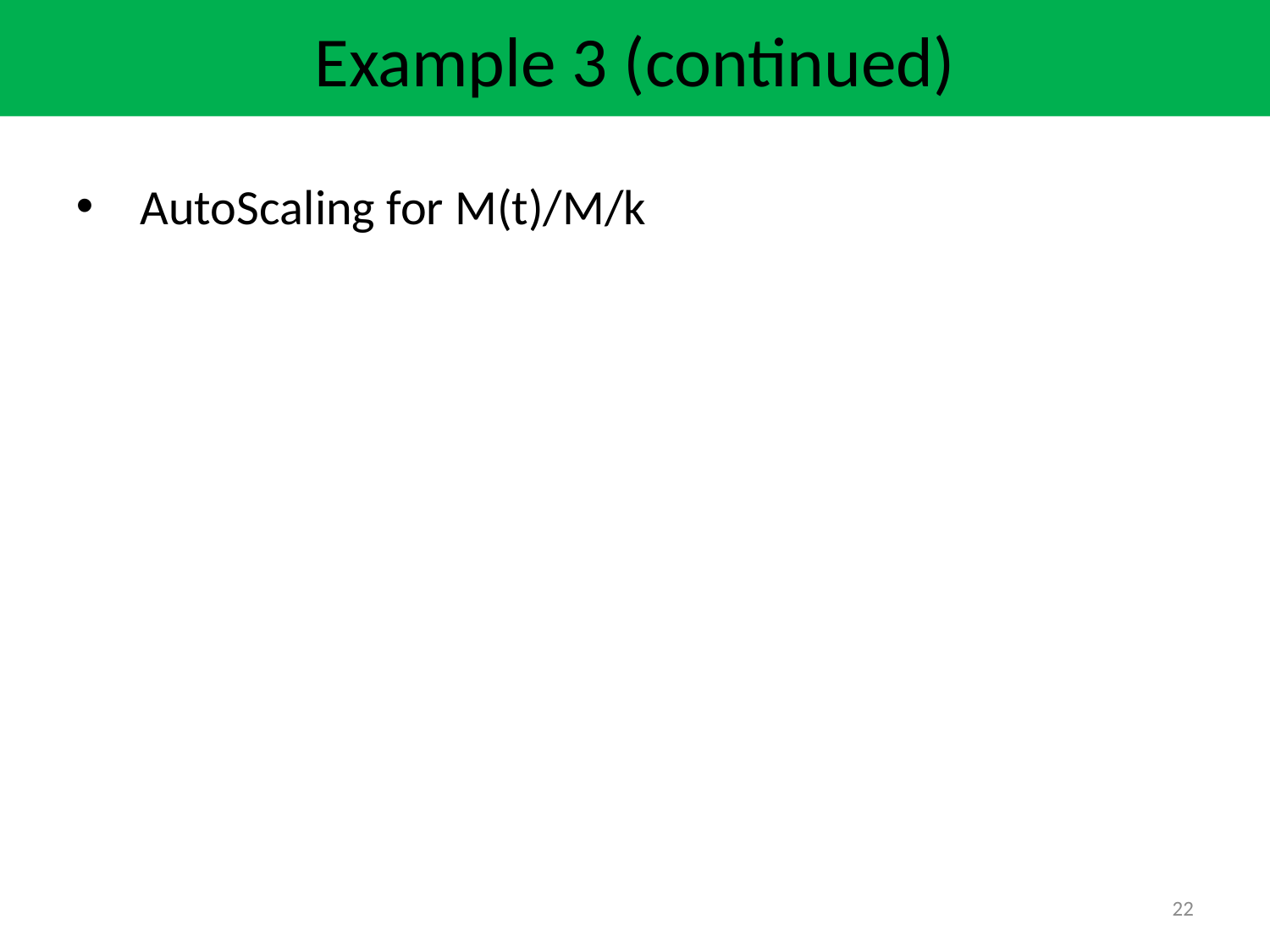

Example 3 (continued)
AutoScaling for M(t)/M/k

22